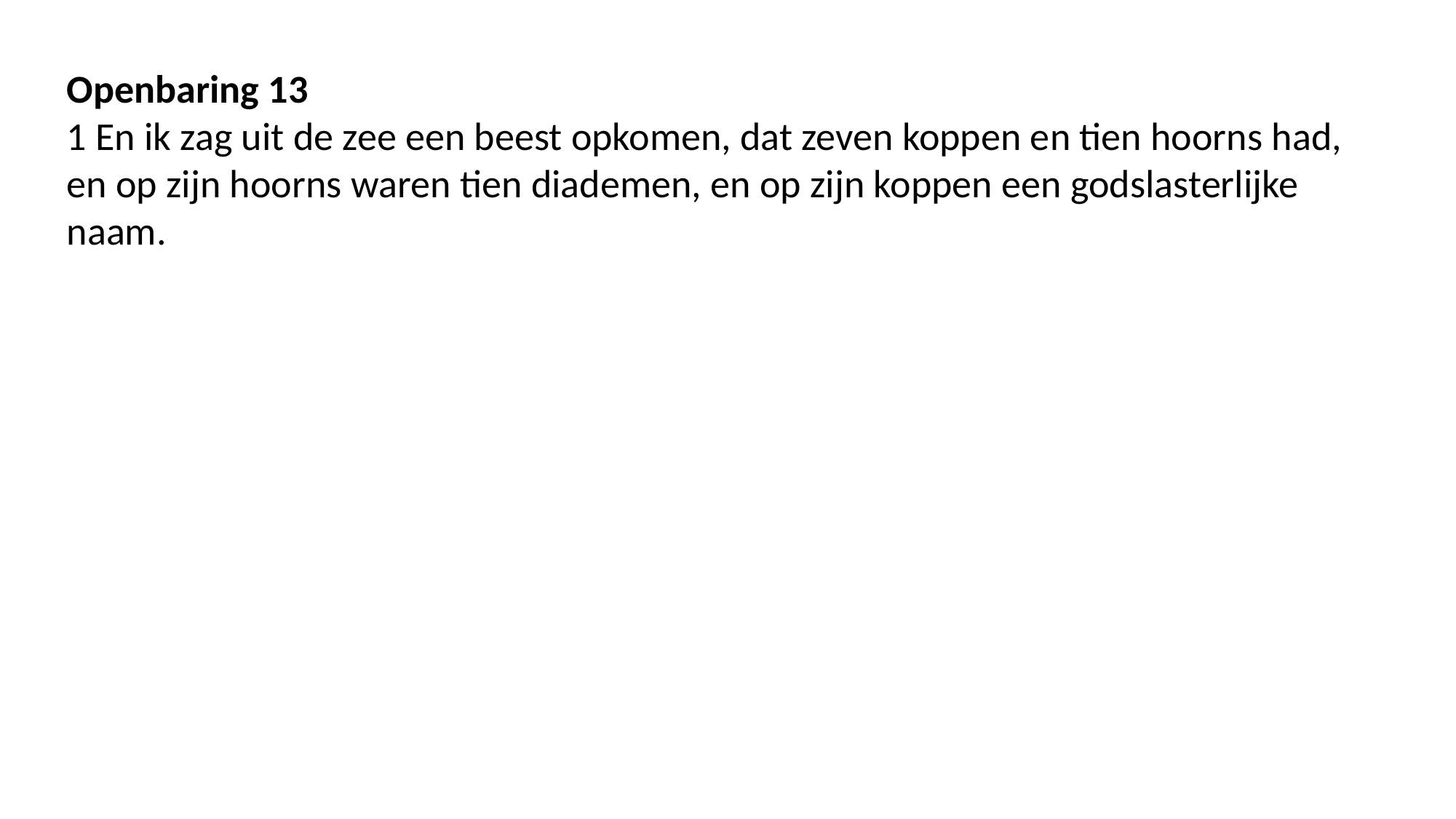

Openbaring 13
1 En ik zag uit de zee een beest opkomen, dat zeven koppen en tien hoorns had, en op zijn hoorns waren tien diademen, en op zijn koppen een godslasterlijke naam.